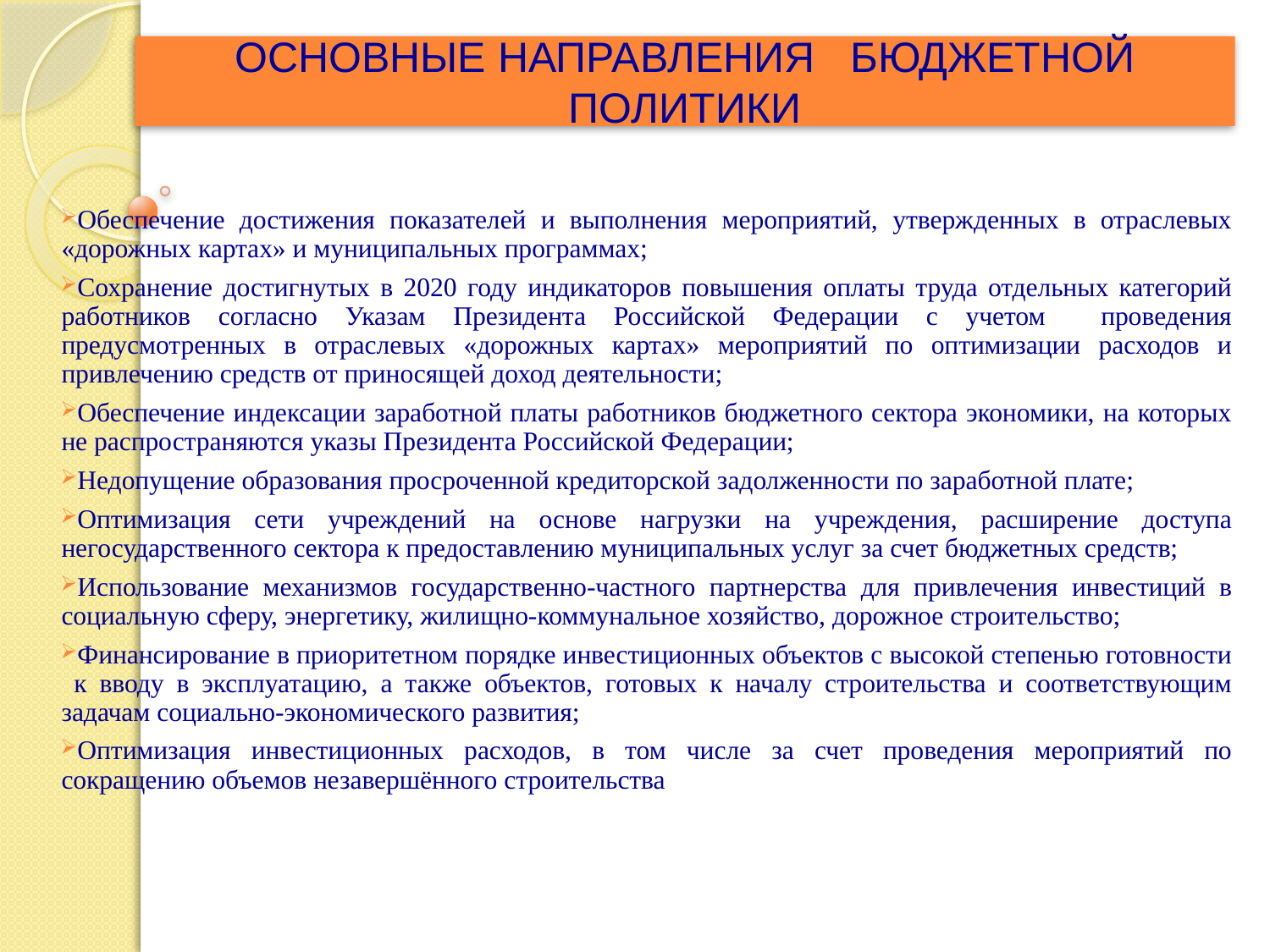

# ОСНОВНЫЕ НАПРАВЛЕНИЯ   БЮДЖЕТНОЙ ПОЛИТИКИ
Обеспечение достижения показателей и выполнения мероприятий, утвержденных в отраслевых «дорожных картах» и муниципальных программах;
Сохранение достигнутых в 2020 году индикаторов повышения оплаты труда отдельных категорий работников согласно Указам Президента Российской Федерации с учетом  проведения предусмотренных в отраслевых «дорожных картах» мероприятий по оптимизации расходов и привлечению средств от приносящей доход деятельности;
Обеспечение индексации заработной платы работников бюджетного сектора экономики, на которых не распространяются указы Президента Российской Федерации;
Недопущение образования просроченной кредиторской задолженности по заработной плате;
Оптимизация сети учреждений на основе нагрузки на учреждения, расширение доступа негосударственного сектора к предоставлению муниципальных услуг за счет бюджетных средств;
Использование механизмов государственно-частного партнерства для привлечения инвестиций в социальную сферу, энергетику, жилищно-коммунальное хозяйство, дорожное строительство;
Финансирование в приоритетном порядке инвестиционных объектов с высокой степенью готовности  к вводу в эксплуатацию, а также объектов, готовых к началу строительства и соответствующим задачам социально-экономического развития;
Оптимизация инвестиционных расходов, в том числе за счет проведения мероприятий по сокращению объемов незавершённого строительства